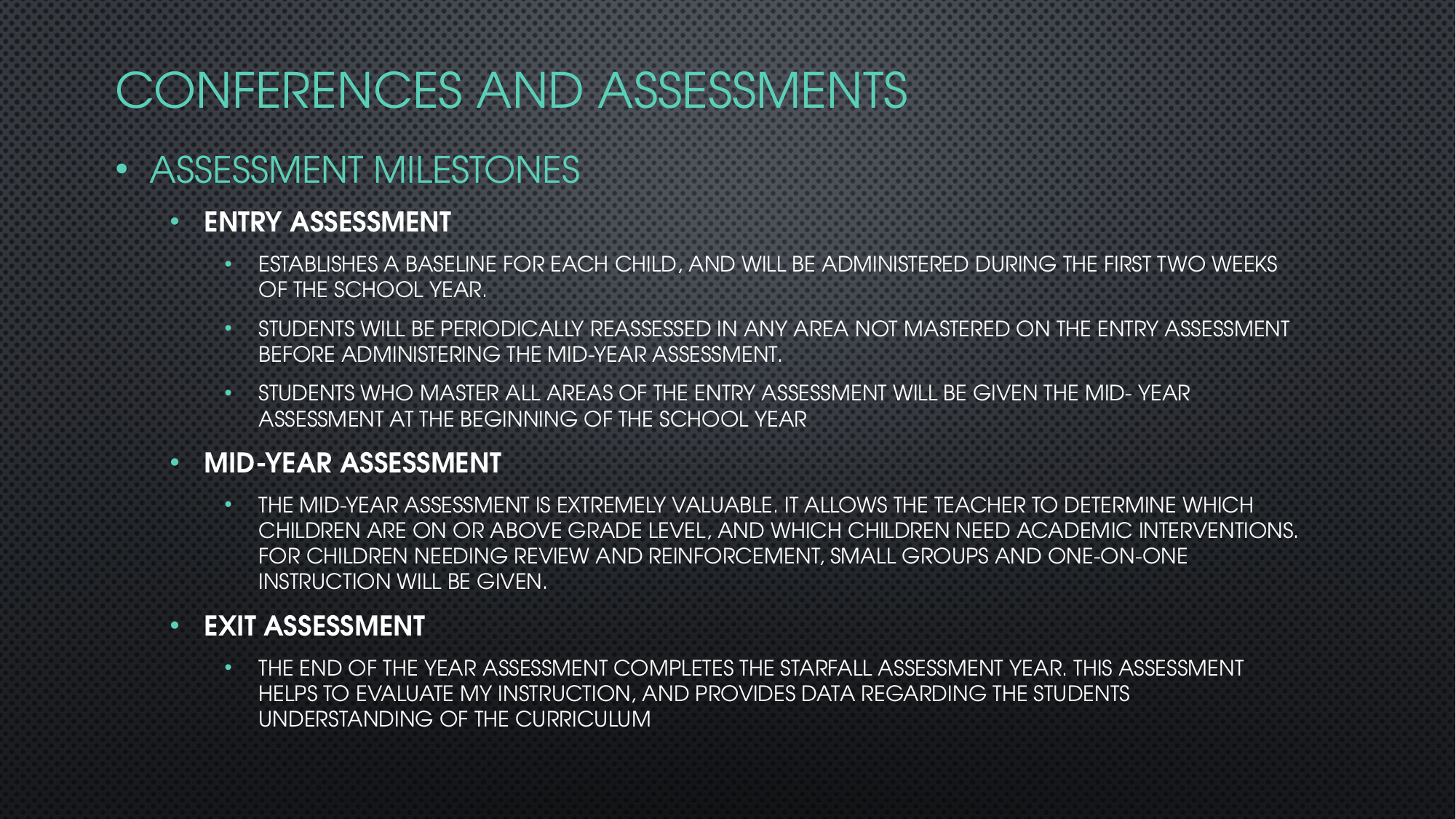

# Conferences and assessments
Assessment Milestones
Entry Assessment
Establishes a baseline for each child, and will be administered during the first two weeks of the school year.
Students will be periodically reassessed in any area not mastered on the entry assessment before administering the mid-year assessment.
Students who master all areas of the entry assessment will be given the mid- year assessment at the beginning of the school year
Mid-Year Assessment
The mid-year assessment is extremely valuable. It allows the teacher to determine which children are on or above grade level, and which children need academic interventions. For children needing review and reinforcement, small groups and one-on-one instruction will be given.
Exit Assessment
The end of the year assessment completes the Starfall assessment year. This assessment helps to evaluate my instruction, and provides data regarding the students understanding of the curriculum